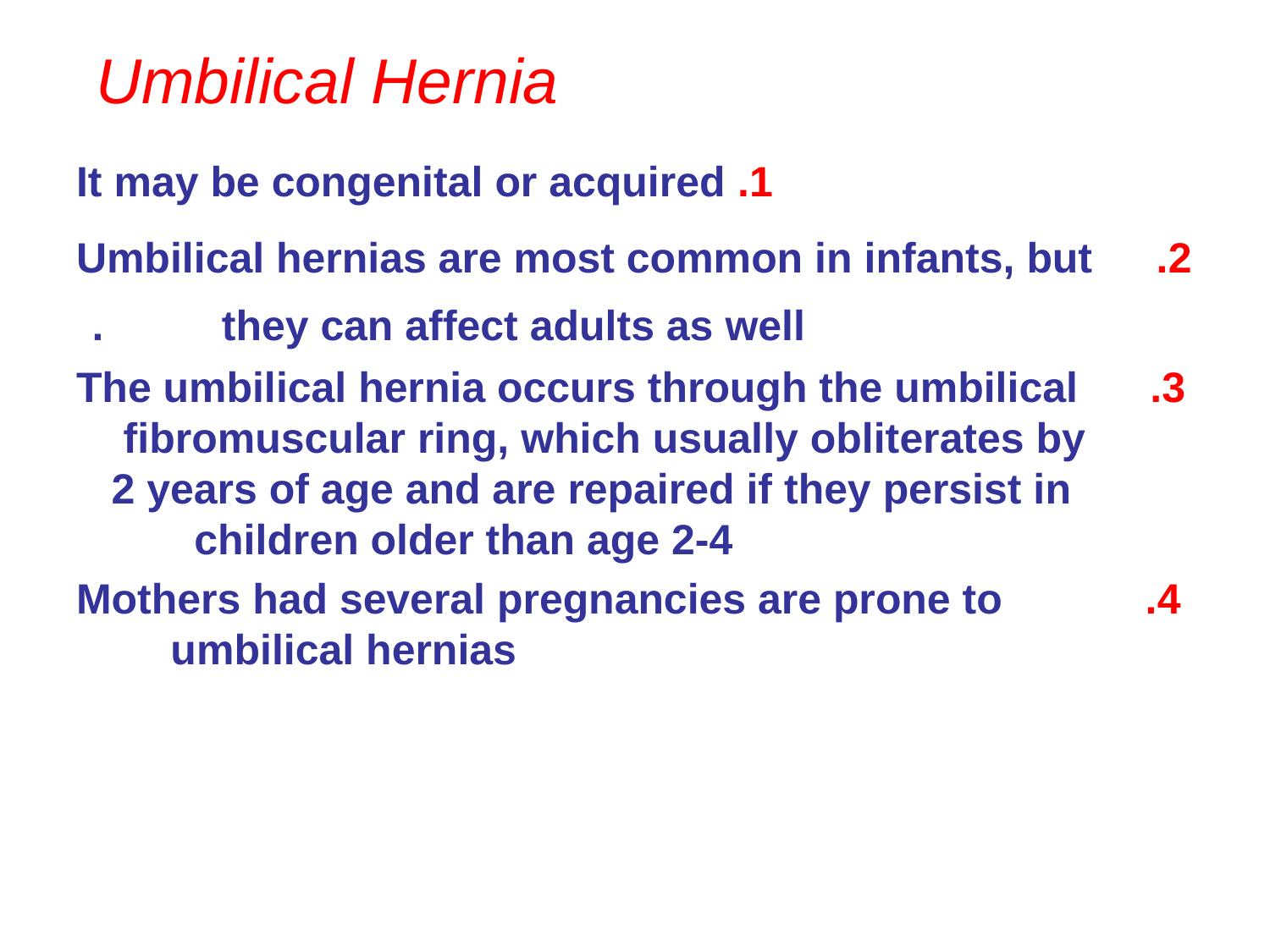

# Umbilical Hernia
 1. It may be congenital or acquired
2. Umbilical hernias are most common in infants, but               they can affect adults as well.
3.The umbilical hernia occurs through the umbilical           fibromuscular ring, which usually obliterates by     2 years of age and are repaired if they persist in              children older than age 2-4
 4.Mothers had several pregnancies are prone to                    umbilical hernias